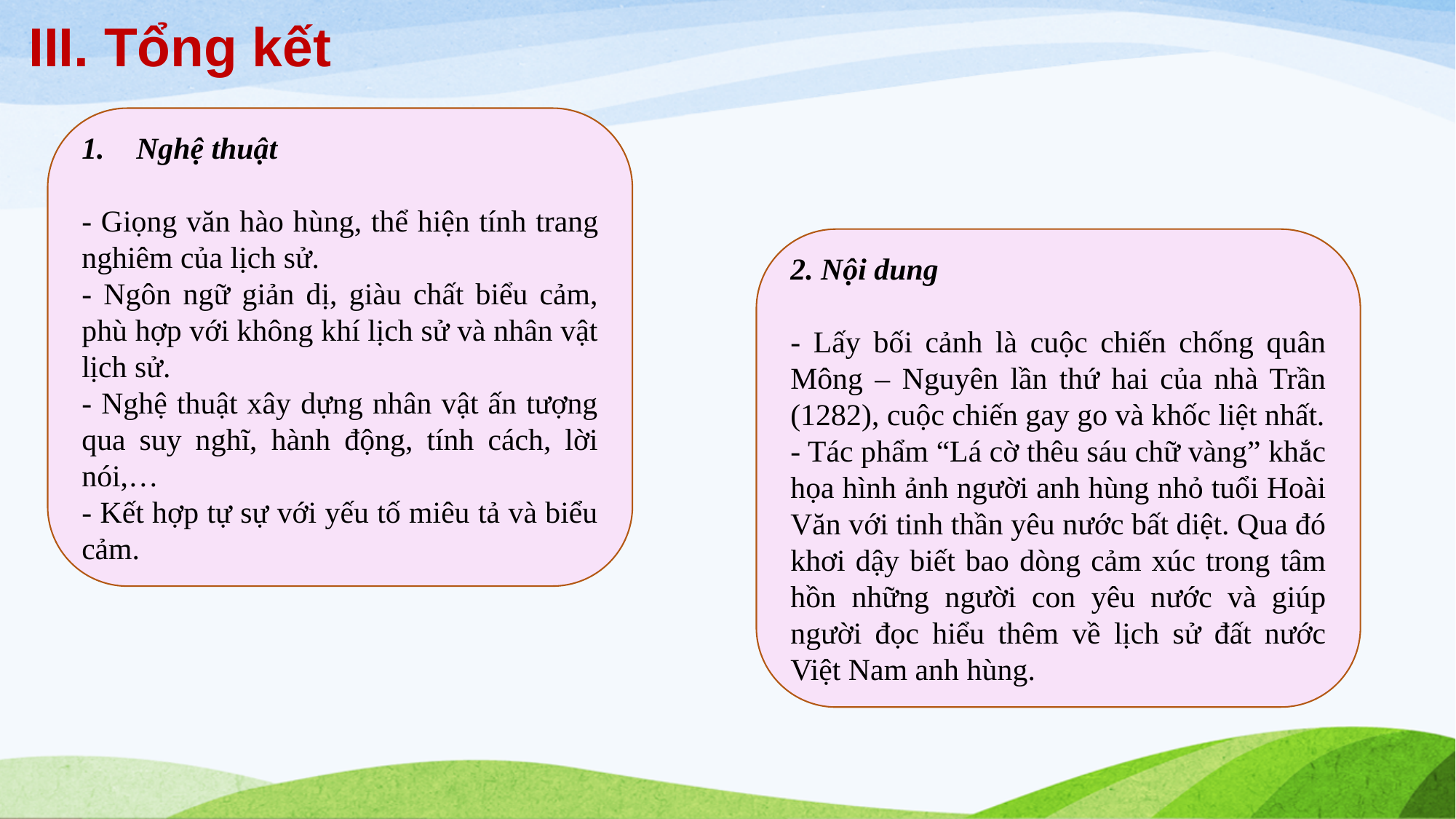

III. Tổng kết
Nghệ thuật

- Giọng văn hào hùng, thể hiện tính trang nghiêm của lịch sử.
- Ngôn ngữ giản dị, giàu chất biểu cảm, phù hợp với không khí lịch sử và nhân vật lịch sử.
- Nghệ thuật xây dựng nhân vật ấn tượng qua suy nghĩ, hành động, tính cách, lời nói,…
- Kết hợp tự sự với yếu tố miêu tả và biểu cảm.
2. Nội dung

- Lấy bối cảnh là cuộc chiến chống quân Mông – Nguyên lần thứ hai của nhà Trần (1282), cuộc chiến gay go và khốc liệt nhất.
- Tác phẩm “Lá cờ thêu sáu chữ vàng” khắc họa hình ảnh người anh hùng nhỏ tuổi Hoài Văn với tinh thần yêu nước bất diệt. Qua đó khơi dậy biết bao dòng cảm xúc trong tâm hồn những người con yêu nước và giúp người đọc hiểu thêm về lịch sử đất nước Việt Nam anh hùng.